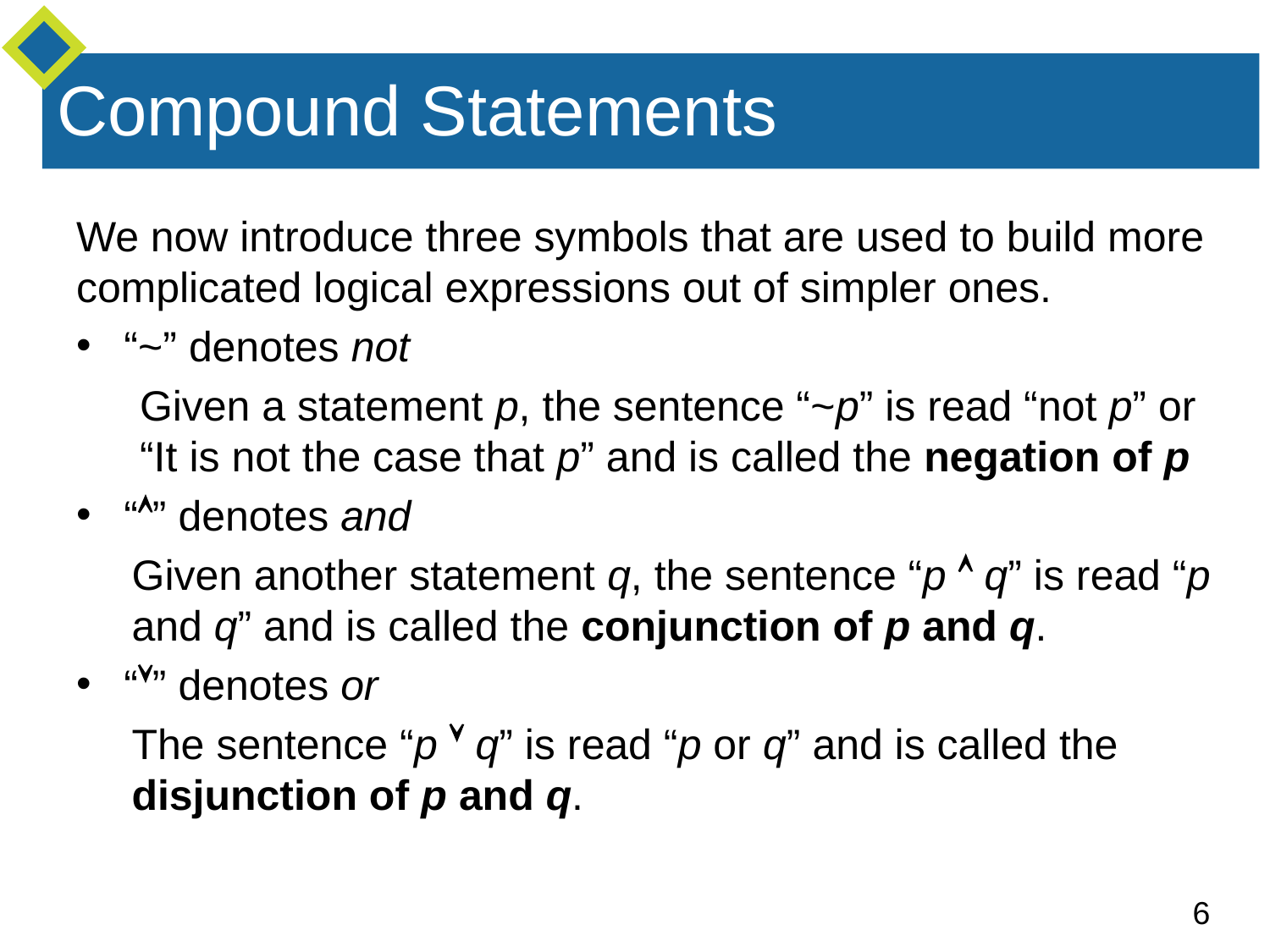

# Compound Statements
We now introduce three symbols that are used to build more complicated logical expressions out of simpler ones.
“~” denotes not
Given a statement p, the sentence “~p” is read “not p” or “It is not the case that p” and is called the negation of p
“∧” denotes and
Given another statement q, the sentence “p ∧ q” is read “p and q” and is called the conjunction of p and q.
“∨” denotes or
The sentence “p ∨ q” is read “p or q” and is called the disjunction of p and q.